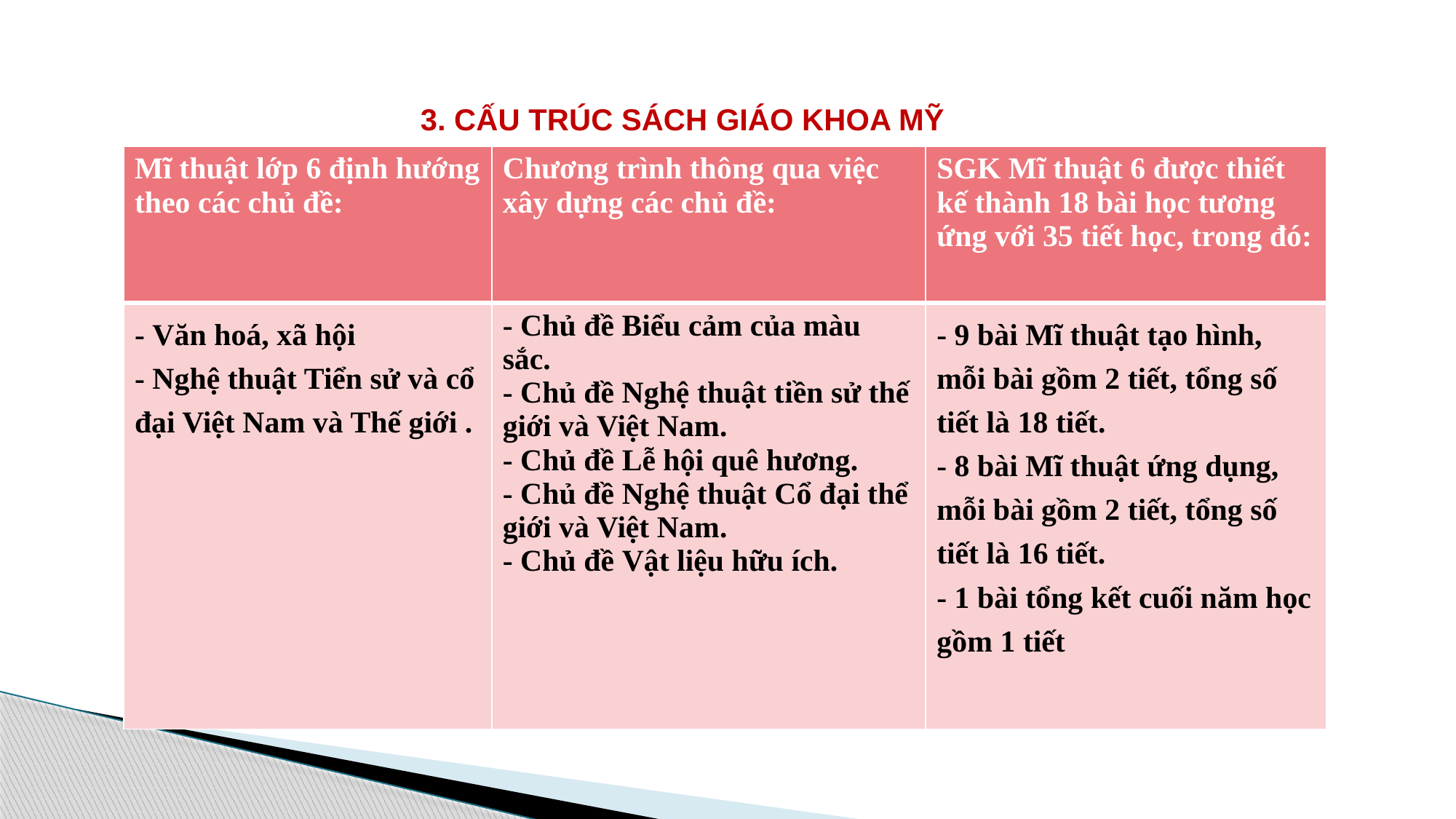

3. CẤU TRÚC SÁCH GIÁO KHOA MỸ  THUẬT 6
| Mĩ thuật lớp 6 định hướng theo các chủ đề: | Chương trình thông qua việc xây dựng các chủ đề: | SGK Mĩ thuật 6 được thiết kế thành 18 bài học tương ứng với 35 tiết học, trong đó: |
| --- | --- | --- |
| - Văn hoá, xã hội - Nghệ thuật Tiển sử và cổ đại Việt Nam và Thế giới . | - Chủ đề Biểu cảm của màu sắc. - Chủ đề Nghệ thuật tiền sử thế giới và Việt Nam. - Chủ đề Lễ hội quê hương. - Chủ đề Nghệ thuật Cổ đại thể giới và Việt Nam. - Chủ đề Vật liệu hữu ích. | - 9 bài Mĩ thuật tạo hình, mỗi bài gồm 2 tiết, tổng số tiết là 18 tiết. - 8 bài Mĩ thuật ứng dụng, mỗi bài gồm 2 tiết, tổng số tiết là 16 tiết. - 1 bài tổng kết cuối năm học gồm 1 tiết |